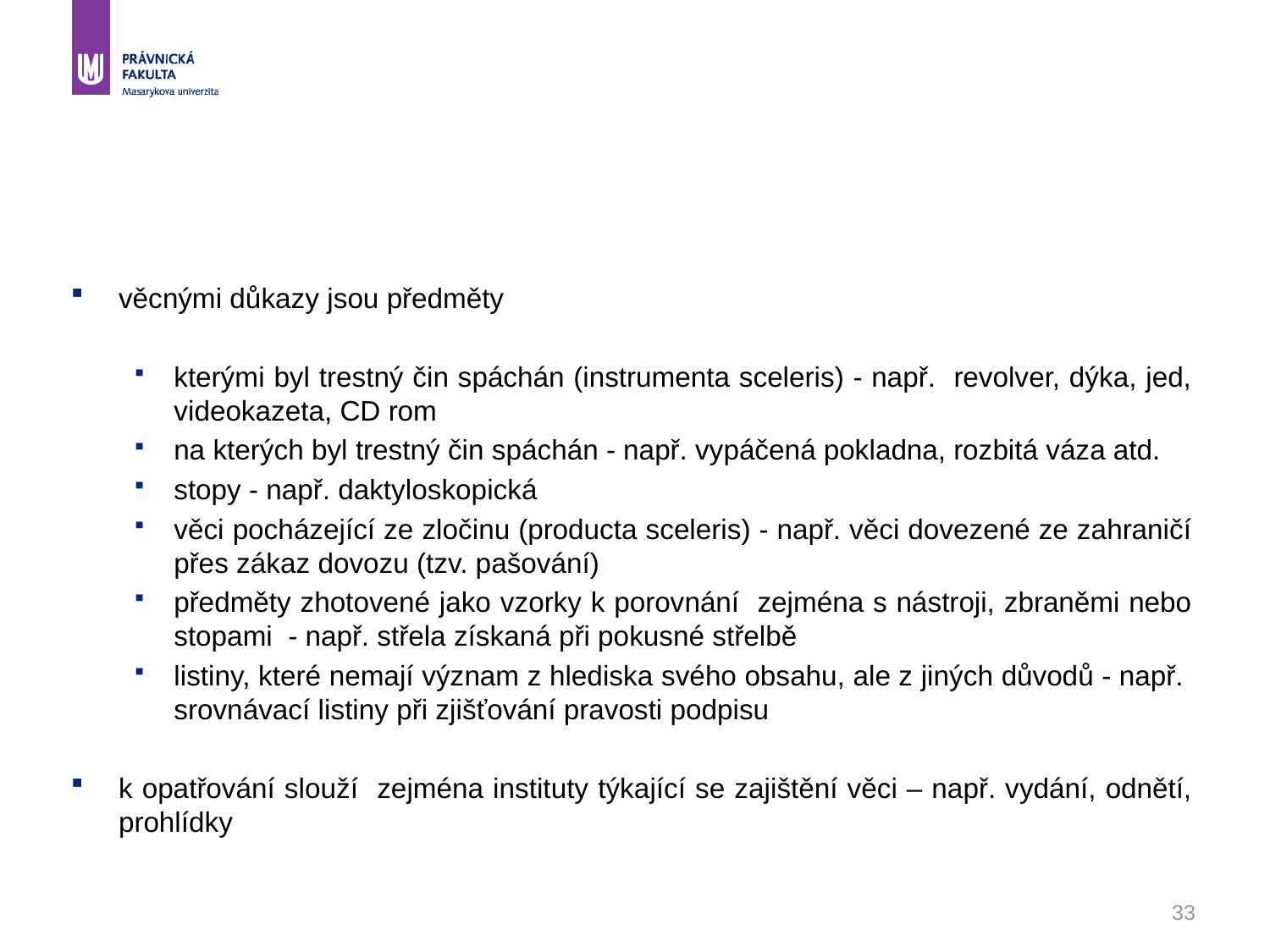

#
věcnými důkazy jsou předměty

kterými byl trestný čin spáchán (instrumenta sceleris) - např.  revolver, dýka, jed, videokazeta, CD rom
na kterých byl trestný čin spáchán - např. vypáčená pokladna, rozbitá váza atd.
stopy - např. daktyloskopická
věci pocházející ze zločinu (producta sceleris) - např. věci dovezené ze zahraničí přes zákaz dovozu (tzv. pašování)
předměty zhotovené jako vzorky k porovnání  zejména s nástroji, zbraněmi nebo stopami  - např. střela získaná při pokusné střelbě
listiny, které nemají význam z hlediska svého obsahu, ale z jiných důvodů - např.  srovnávací listiny při zjišťování pravosti podpisu

k opatřování slouží  zejména instituty týkající se zajištění věci – např. vydání, odnětí, prohlídky
33